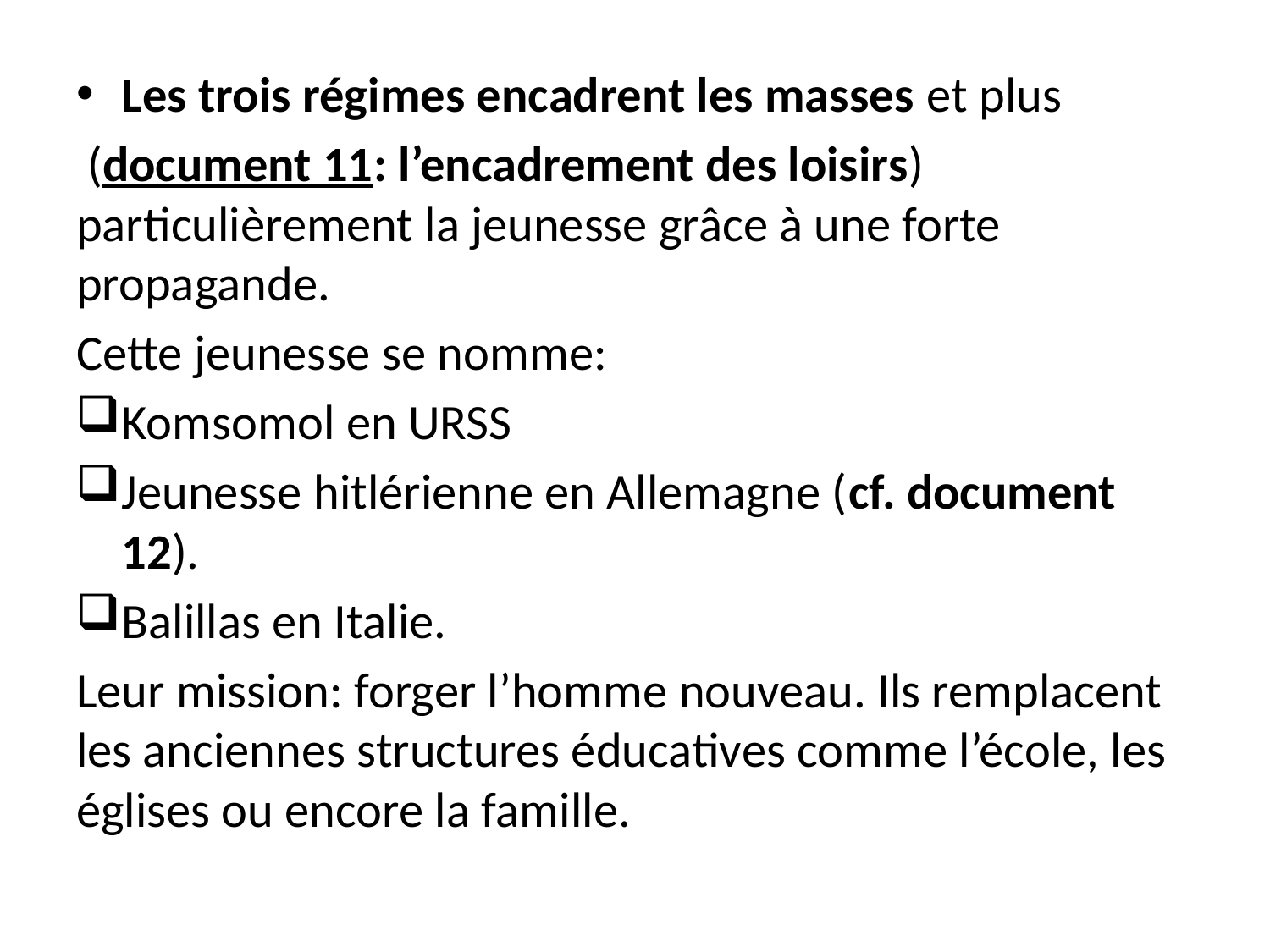

Les trois régimes encadrent les masses et plus
 (document 11: l’encadrement des loisirs) particulièrement la jeunesse grâce à une forte propagande.
Cette jeunesse se nomme:
Komsomol en URSS
Jeunesse hitlérienne en Allemagne (cf. document 12).
Balillas en Italie.
Leur mission: forger l’homme nouveau. Ils remplacent les anciennes structures éducatives comme l’école, les églises ou encore la famille.